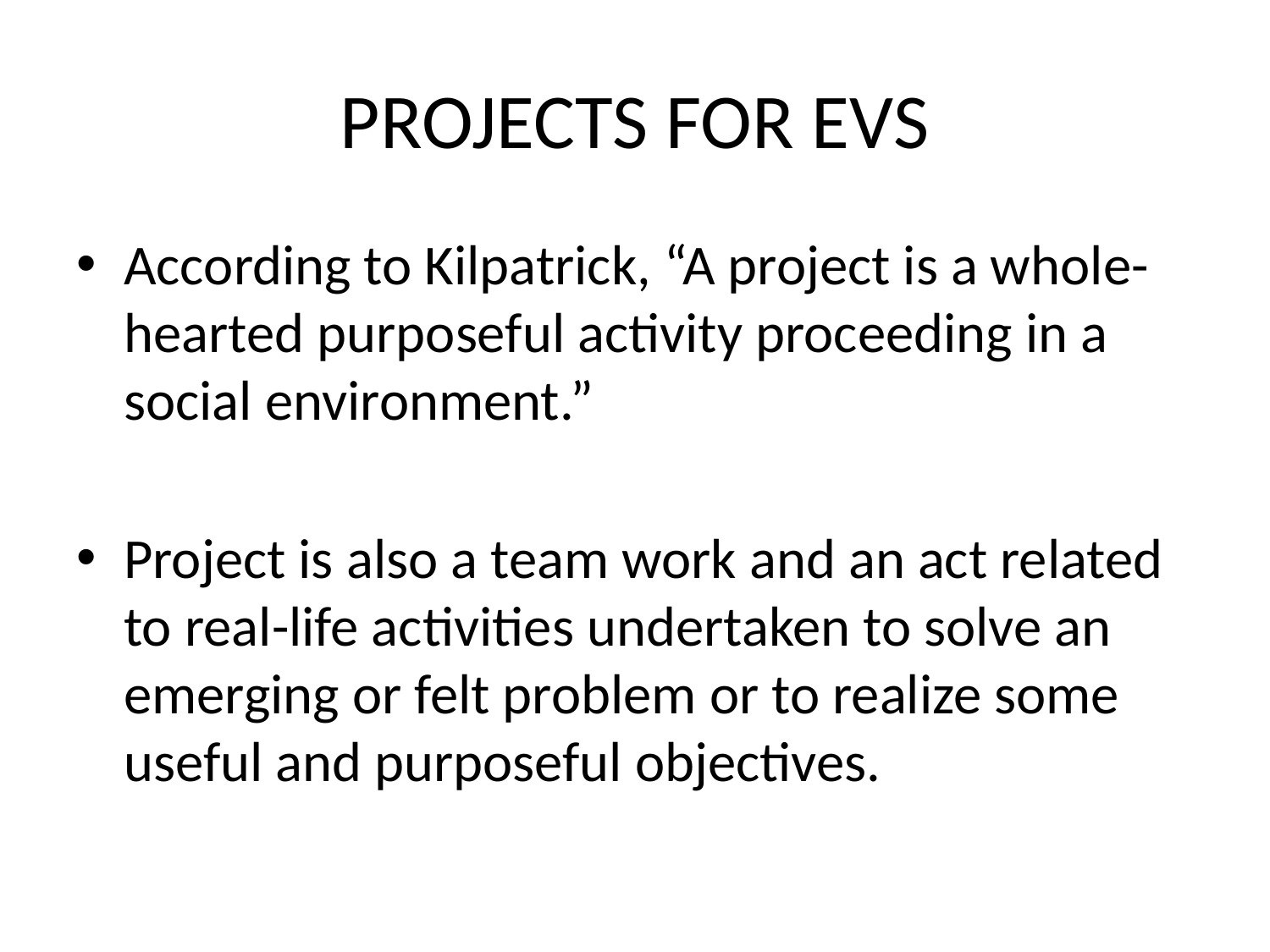

# PROJECTS FOR EVS
According to Kilpatrick, “A project is a whole-hearted purposeful activity proceeding in a social environment.”

Project is also a team work and an act related to real-life activities undertaken to solve an emerging or felt problem or to realize some useful and purposeful objectives.